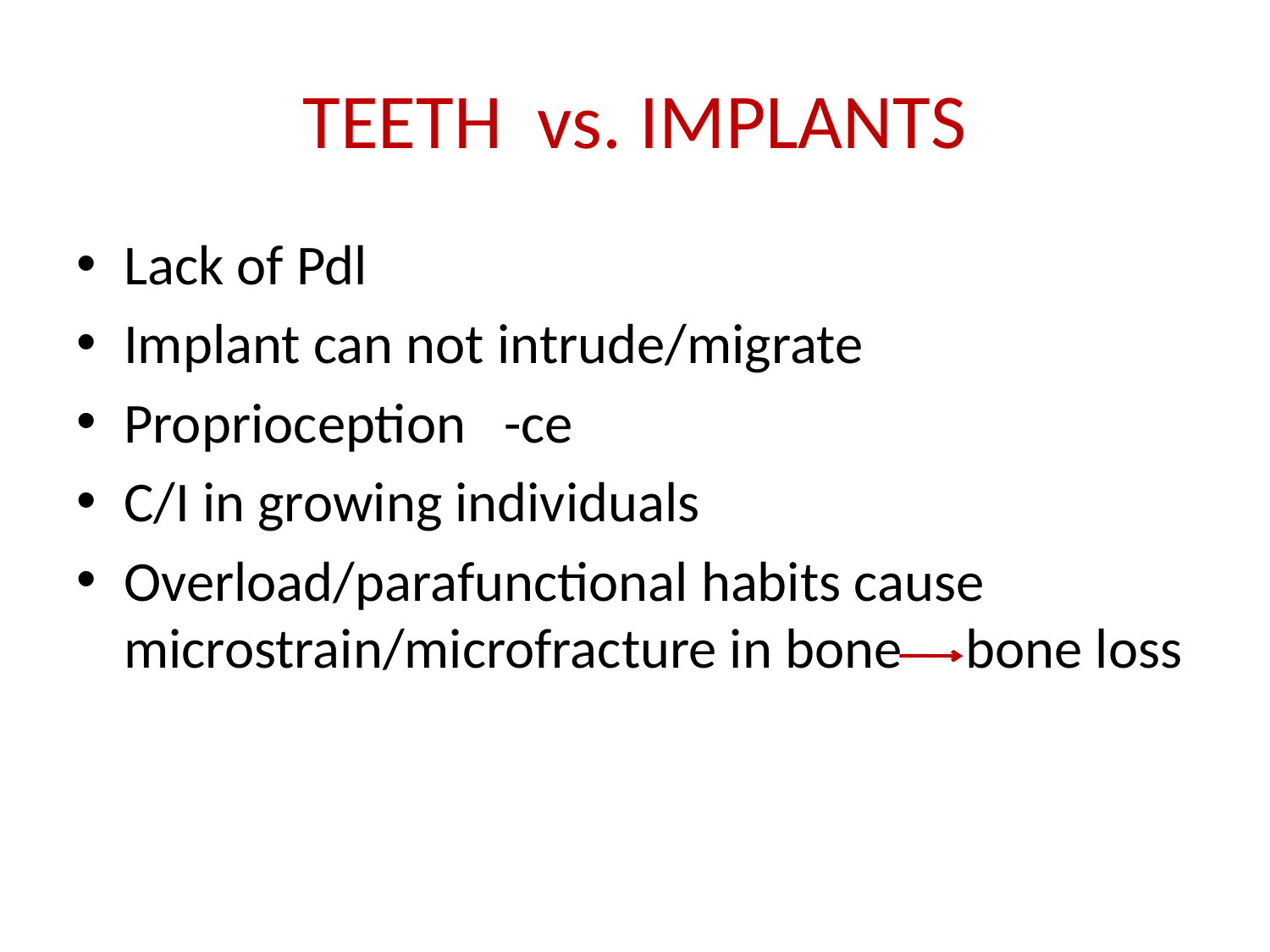

# TEETH  vs. IMPLANTS
Lack of Pdl
Implant can not intrude/migrate
Proprioception   -ce
C/I in growing individuals
Overload/parafunctional habits cause microstrain/microfracture in bone     bone loss